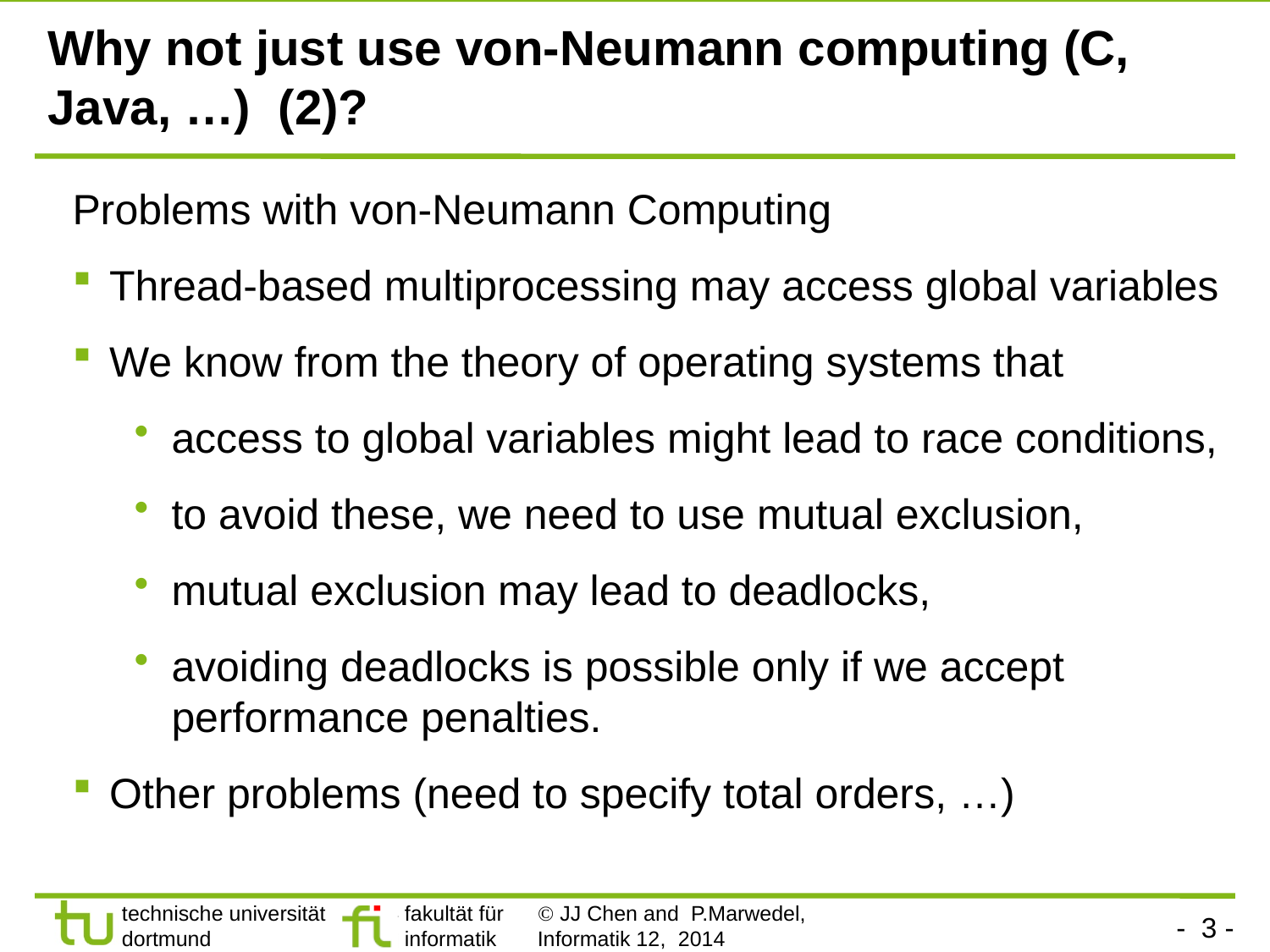

# Why not just use von-Neumann computing (C, Java, …)  (2)?
Problems with von-Neumann Computing
Thread-based multiprocessing may access global variables
We know from the theory of operating systems that
access to global variables might lead to race conditions,
to avoid these, we need to use mutual exclusion,
mutual exclusion may lead to deadlocks,
avoiding deadlocks is possible only if we accept performance penalties.
Other problems (need to specify total orders, …)